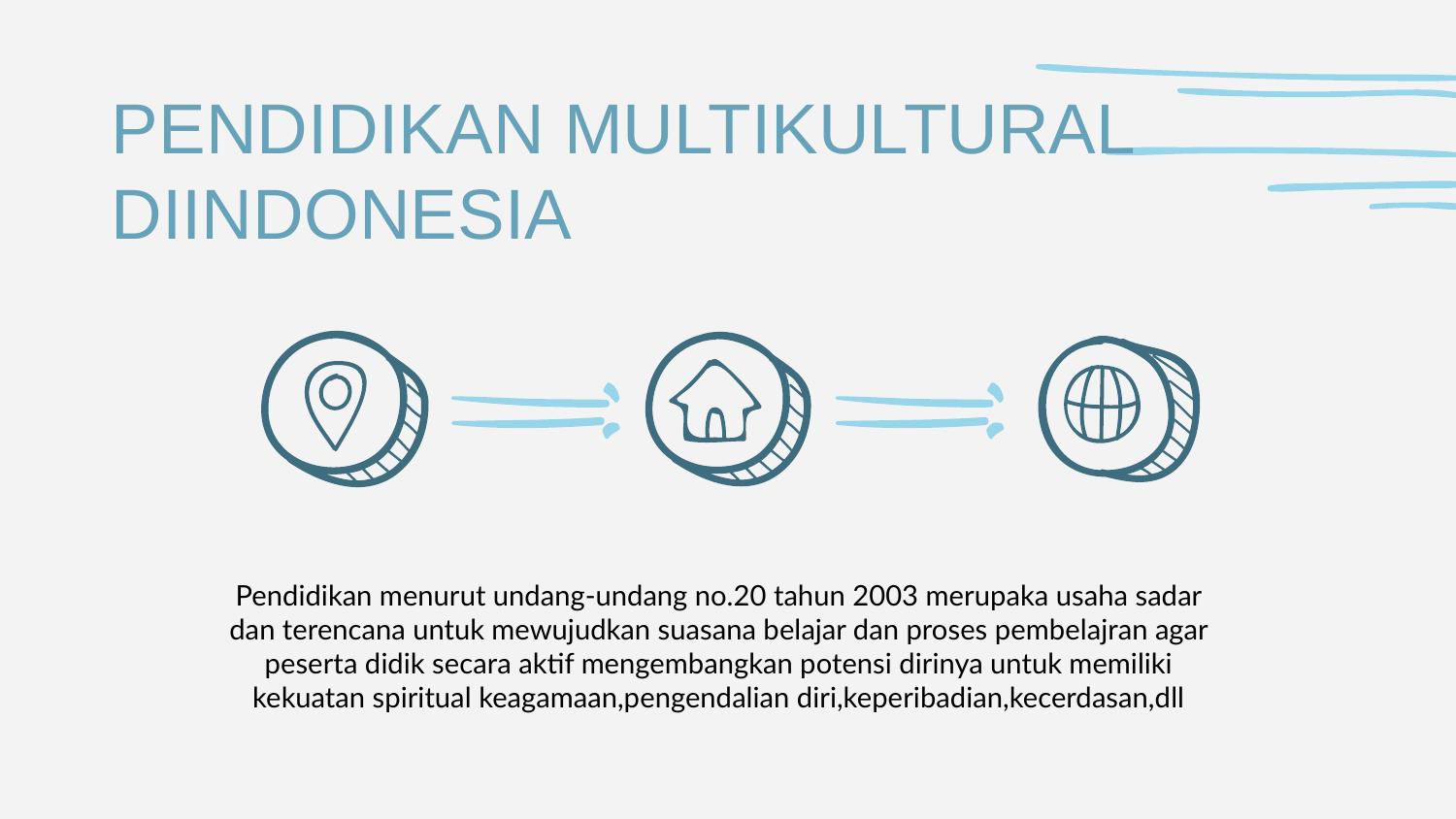

# PENDIDIKAN MULTIKULTURAL DIINDONESIA

Pendidikan menurut undang-undang no.20 tahun 2003 merupaka usaha sadar dan terencana untuk mewujudkan suasana belajar dan proses pembelajran agar peserta didik secara aktif mengembangkan potensi dirinya untuk memiliki kekuatan spiritual keagamaan,pengendalian diri,keperibadian,kecerdasan,dll